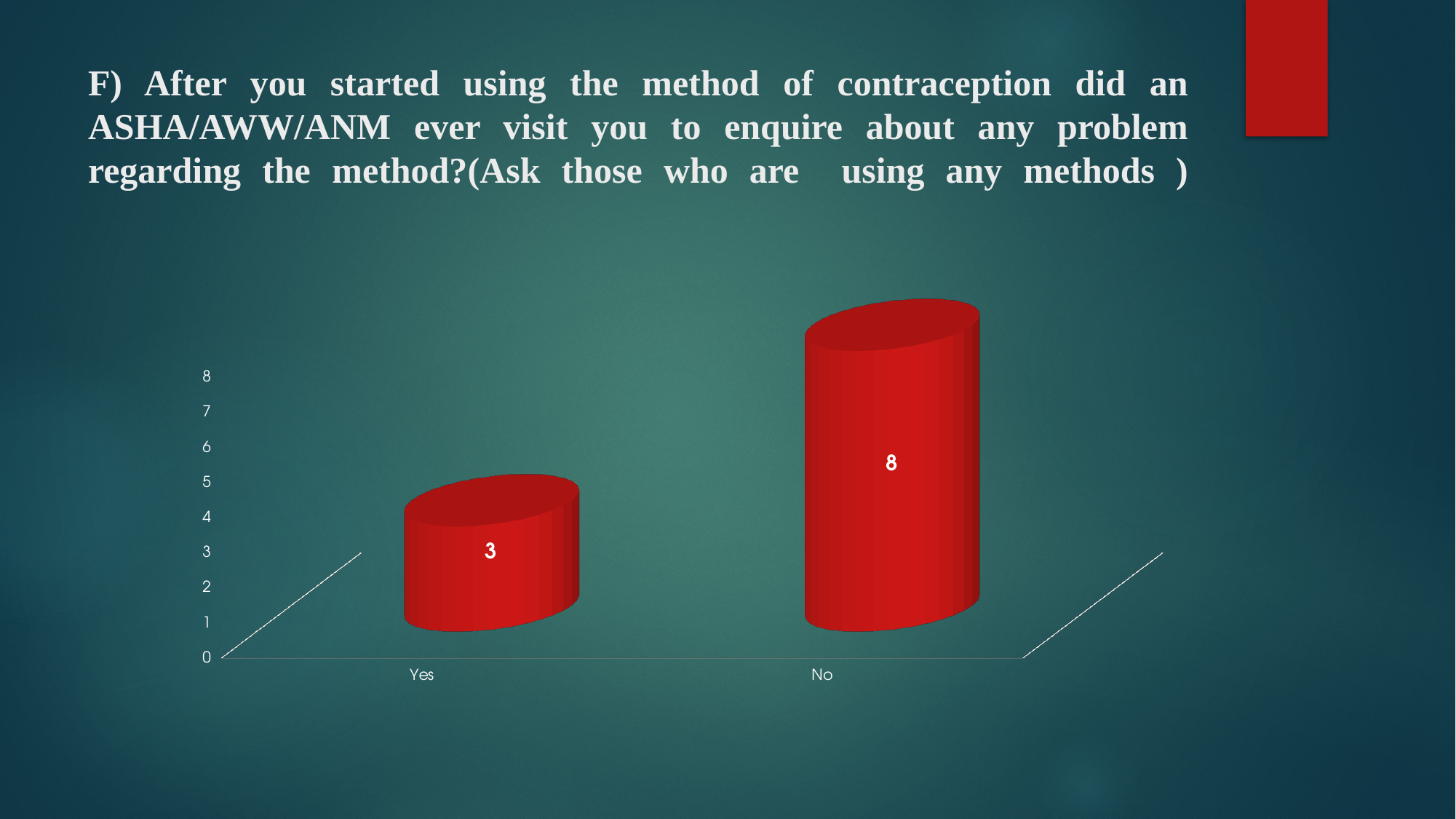

# F) After you started using the method of contraception did an ASHA/AWW/ANM ever visit you to enquire about any problem regarding the method?(Ask those who are  using any methods )

[unsupported chart]